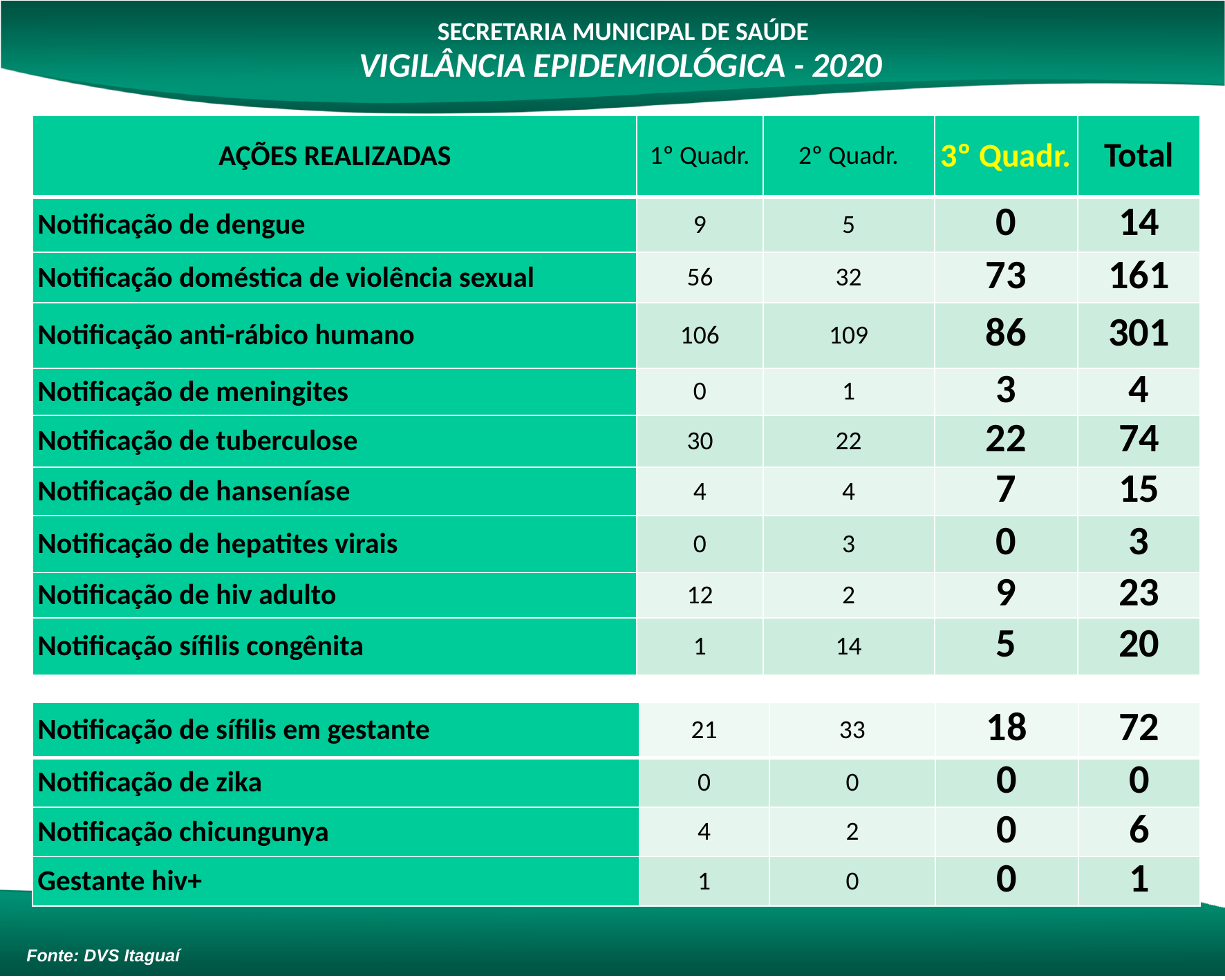

SECRETARIA MUNICIPAL DE SAÚDE
VIGILÂNCIA EPIDEMIOLÓGICA - 2020
| AÇÕES REALIZADAS | 1º Quadr. | 2º Quadr. | 3º Quadr. | Total |
| --- | --- | --- | --- | --- |
| Notificação de dengue | 9 | 5 | 0 | 14 |
| Notificação doméstica de violência sexual | 56 | 32 | 73 | 161 |
| Notificação anti-rábico humano | 106 | 109 | 86 | 301 |
| Notificação de meningites | 0 | 1 | 3 | 4 |
| Notificação de tuberculose | 30 | 22 | 22 | 74 |
| Notificação de hanseníase | 4 | 4 | 7 | 15 |
| Notificação de hepatites virais | 0 | 3 | 0 | 3 |
| Notificação de hiv adulto | 12 | 2 | 9 | 23 |
| Notificação sífilis congênita | 1 | 14 | 5 | 20 |
| Notificação de sífilis em gestante | 21 | 33 | 18 | 72 |
| --- | --- | --- | --- | --- |
| Notificação de zika | 0 | 0 | 0 | 0 |
| Notificação chicungunya | 4 | 2 | 0 | 6 |
| Gestante hiv+ | 1 | 0 | 0 | 1 |
Fonte: DVS Itaguaí